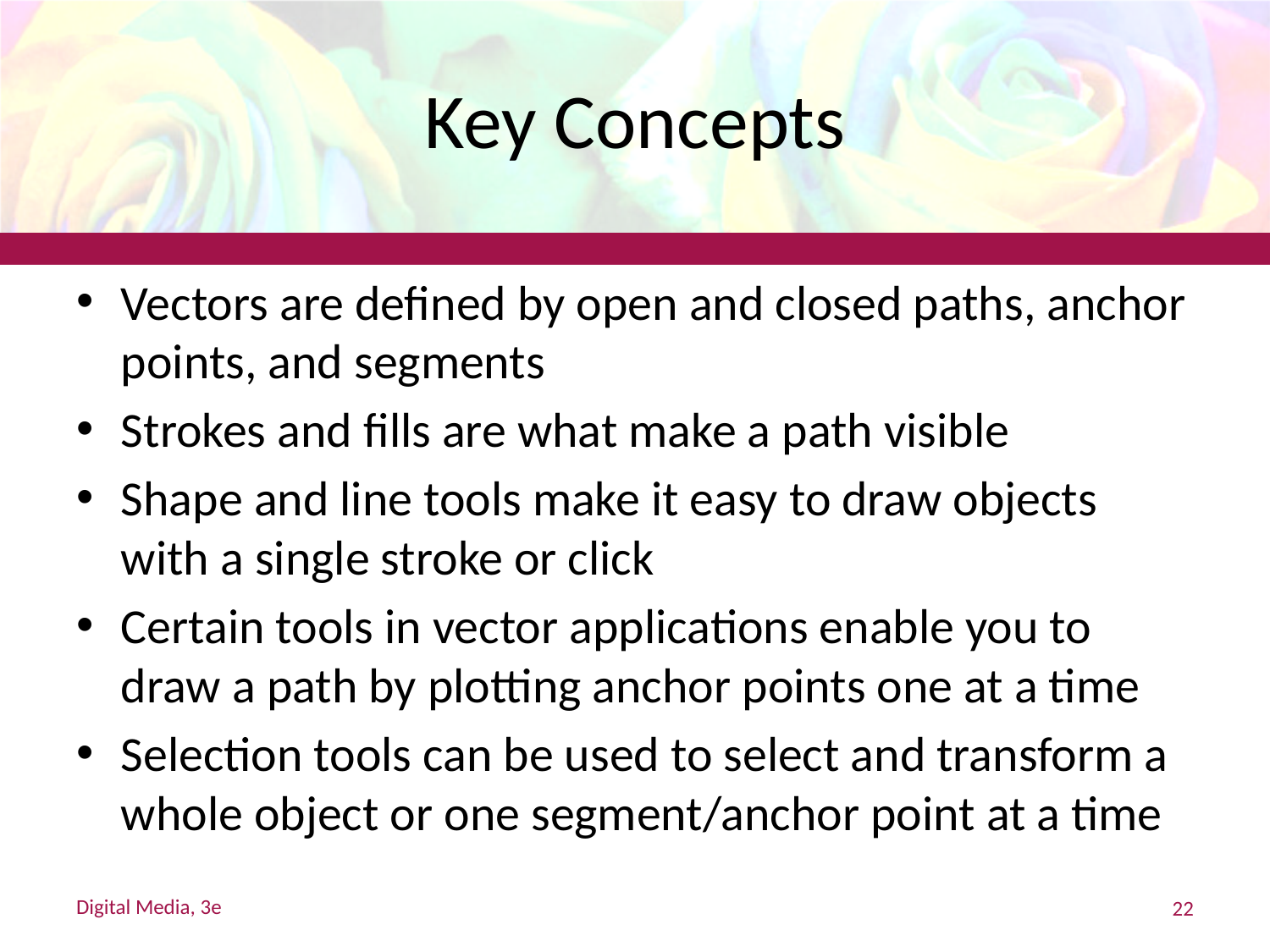

# Key Concepts
Vectors are defined by open and closed paths, anchor points, and segments
Strokes and fills are what make a path visible
Shape and line tools make it easy to draw objects with a single stroke or click
Certain tools in vector applications enable you to draw a path by plotting anchor points one at a time
Selection tools can be used to select and transform a whole object or one segment/anchor point at a time

Digital Media, 3e
22